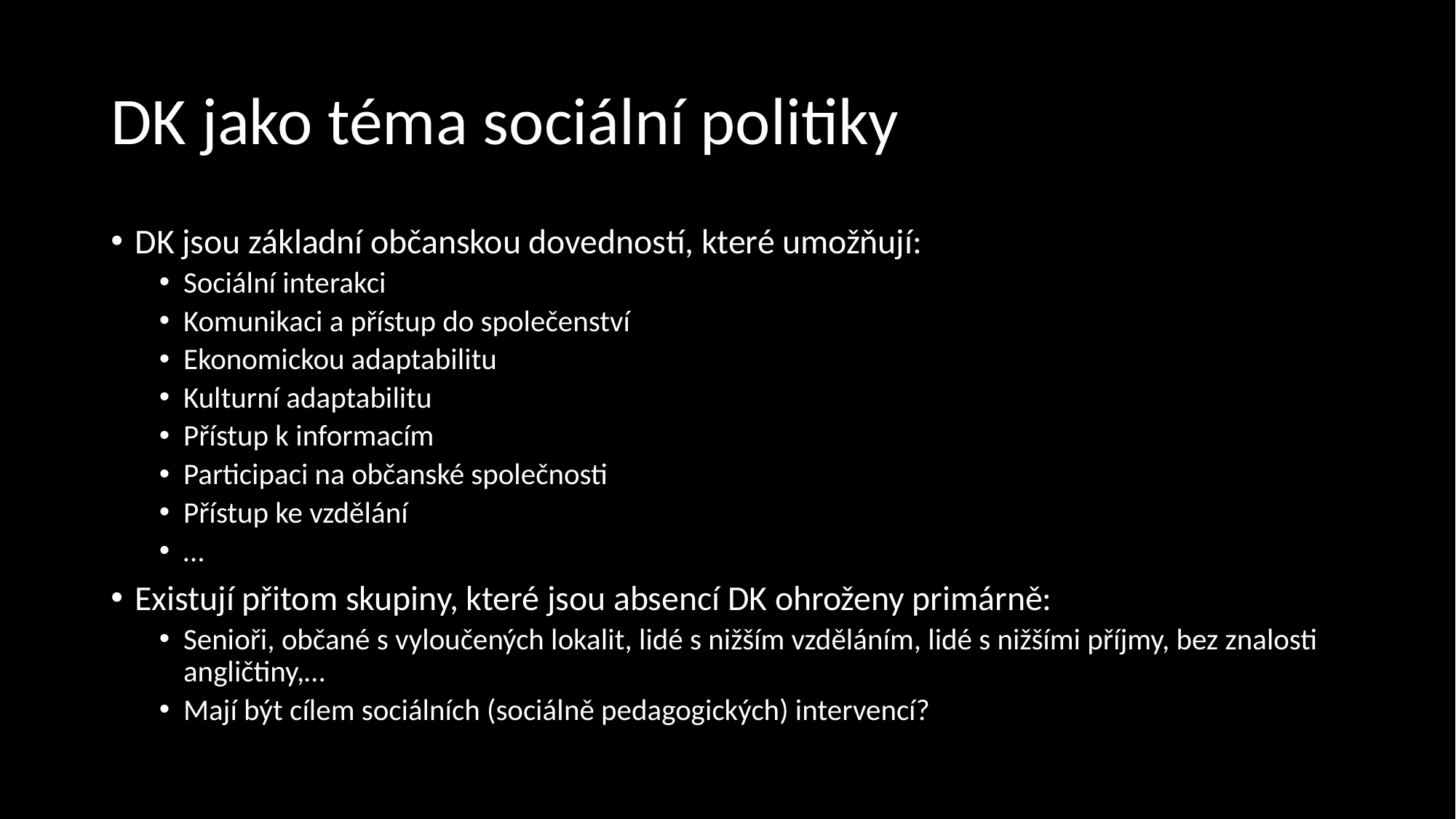

# DK jako téma sociální politiky
DK jsou základní občanskou dovedností, které umožňují:
Sociální interakci
Komunikaci a přístup do společenství
Ekonomickou adaptabilitu
Kulturní adaptabilitu
Přístup k informacím
Participaci na občanské společnosti
Přístup ke vzdělání
…
Existují přitom skupiny, které jsou absencí DK ohroženy primárně:
Senioři, občané s vyloučených lokalit, lidé s nižším vzděláním, lidé s nižšími příjmy, bez znalosti angličtiny,…
Mají být cílem sociálních (sociálně pedagogických) intervencí?